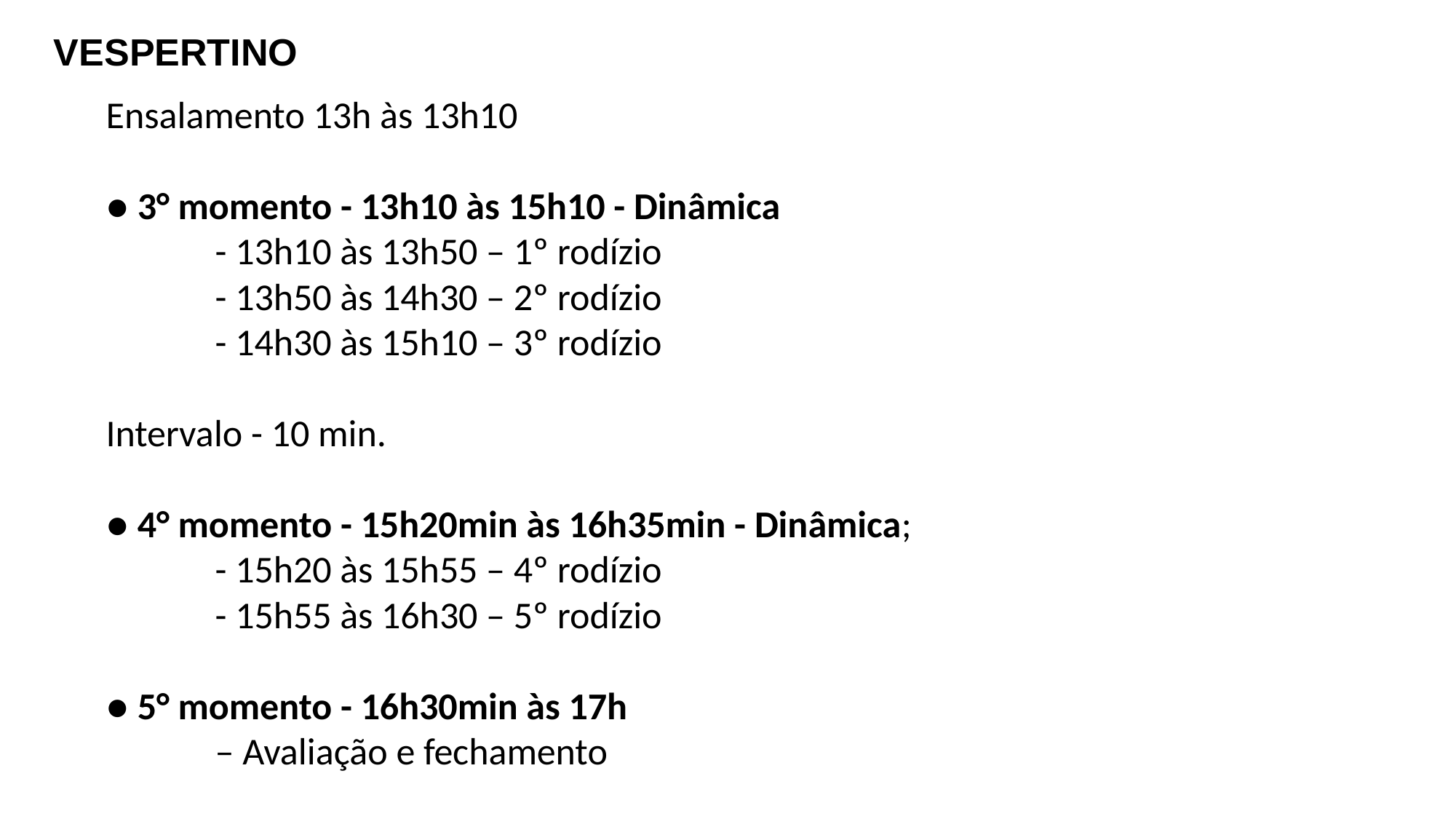

VESPERTINO
Ensalamento 13h às 13h10

● 3° momento - 13h10 às 15h10 - Dinâmica
	- 13h10 às 13h50 – 1º rodízio
	- 13h50 às 14h30 – 2º rodízio
	- 14h30 às 15h10 – 3º rodízio

Intervalo - 10 min.

● 4° momento - 15h20min às 16h35min - Dinâmica;
	- 15h20 às 15h55 – 4º rodízio
	- 15h55 às 16h30 – 5º rodízio

● 5° momento - 16h30min às 17h
	– Avaliação e fechamento